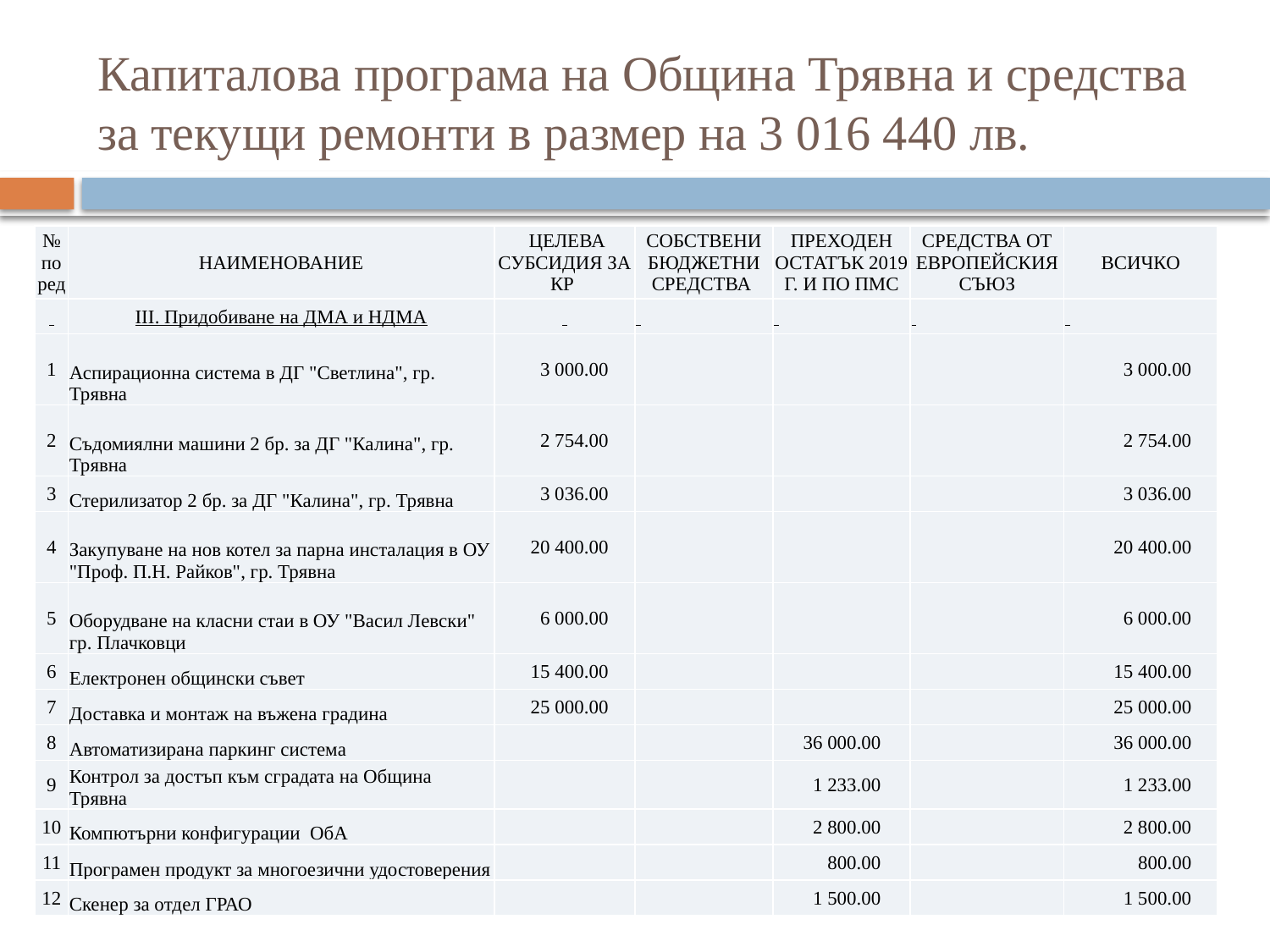

# Капиталова програма на Община Трявна и средства за текущи ремонти в размер на 3 016 440 лв.
| № по ред | НАИМЕНОВАНИЕ | ЦЕЛЕВА СУБСИДИЯ ЗА КР | СОБСТВЕНИ БЮДЖЕТНИ СРЕДСТВА | ПРЕХОДЕН ОСТАТЪК 2019 Г. И ПО ПМС | СРЕДСТВА ОТ ЕВРОПЕЙСКИЯ СЪЮЗ | ВСИЧКО |
| --- | --- | --- | --- | --- | --- | --- |
|  | III. Придобиване на ДМА и НДМА |  |  |  |  |  |
| 1 | Аспирационна система в ДГ "Светлина", гр. Трявна | 3 000.00 |  |  |  | 3 000.00 |
| 2 | Съдомиялни машини 2 бр. за ДГ "Калина", гр. Трявна | 2 754.00 |  |  |  | 2 754.00 |
| 3 | Стерилизатор 2 бр. за ДГ "Калина", гр. Трявна | 3 036.00 |  |  |  | 3 036.00 |
| 4 | Закупуване на нов котел за парна инсталация в ОУ "Проф. П.Н. Райков", гр. Трявна | 20 400.00 |  |  |  | 20 400.00 |
| 5 | Оборудване на класни стаи в ОУ "Васил Левски" гр. Плачковци | 6 000.00 |  |  |  | 6 000.00 |
| 6 | Електронен общински съвет | 15 400.00 |  |  |  | 15 400.00 |
| 7 | Доставка и монтаж на въжена градина | 25 000.00 |  |  |  | 25 000.00 |
| 8 | Автоматизирана паркинг система |  |  | 36 000.00 |  | 36 000.00 |
| 9 | Контрол за достъп към сградата на Община Трявна |  |  | 1 233.00 |  | 1 233.00 |
| 10 | Компютърни конфигурации ОбА |  |  | 2 800.00 |  | 2 800.00 |
| 11 | Програмен продукт за многоезични удостоверения |  |  | 800.00 |  | 800.00 |
| 12 | Скенер за отдел ГРАО |  |  | 1 500.00 |  | 1 500.00 |